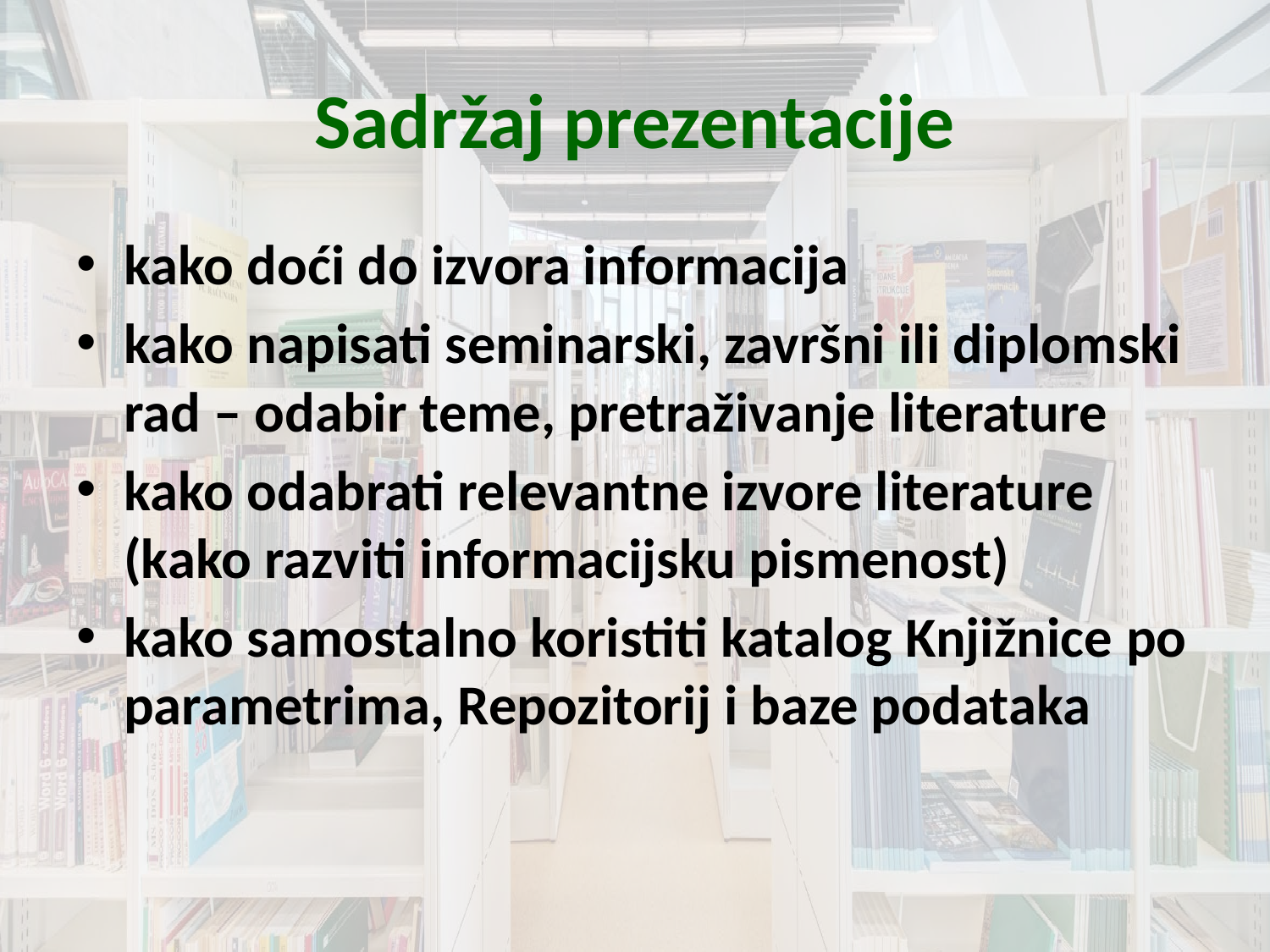

# Sadržaj prezentacije
kako doći do izvora informacija
kako napisati seminarski, završni ili diplomski rad – odabir teme, pretraživanje literature
kako odabrati relevantne izvore literature (kako razviti informacijsku pismenost)
kako samostalno koristiti katalog Knjižnice po parametrima, Repozitorij i baze podataka